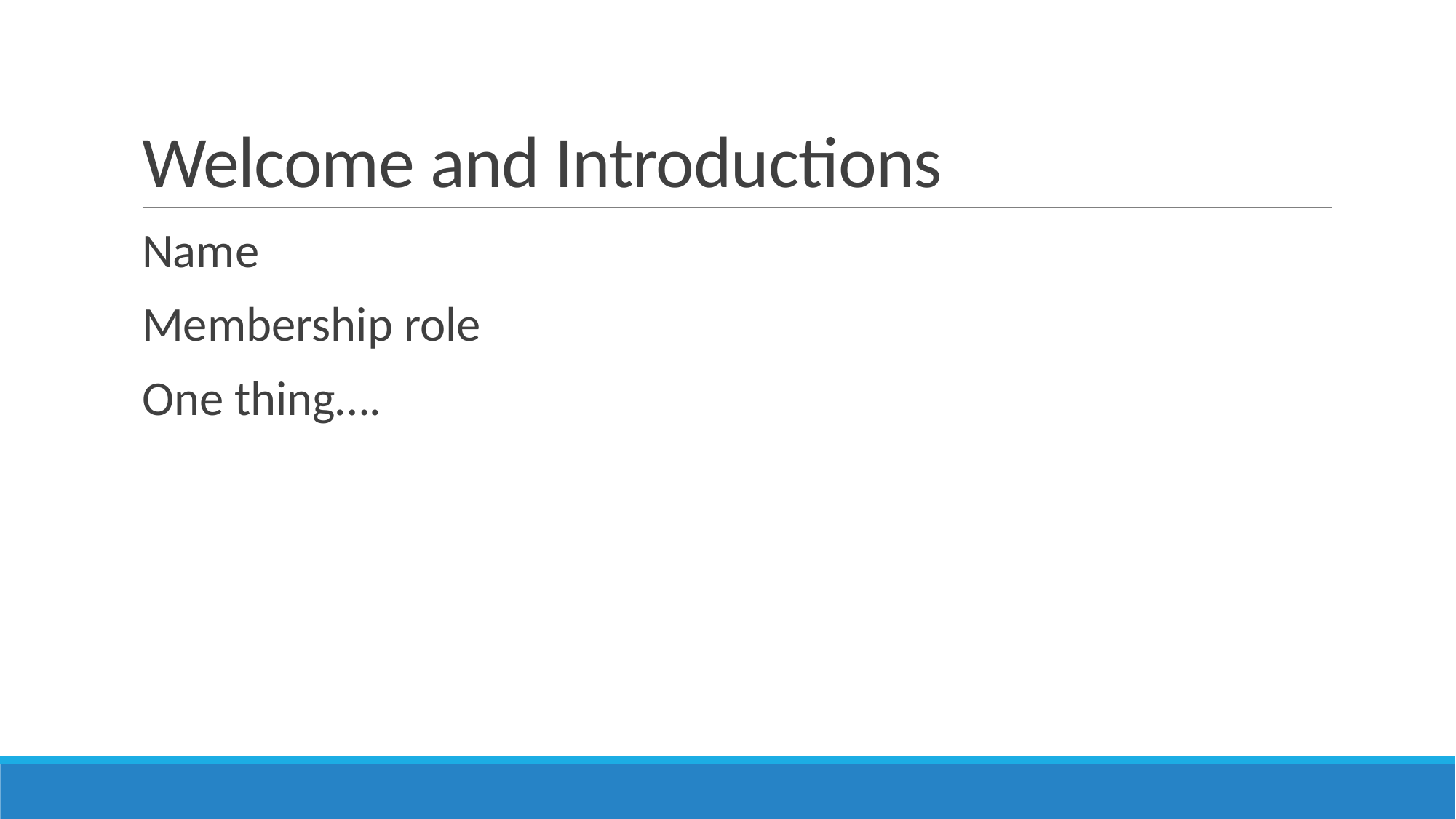

# Welcome and Introductions
Name
Membership role
One thing….